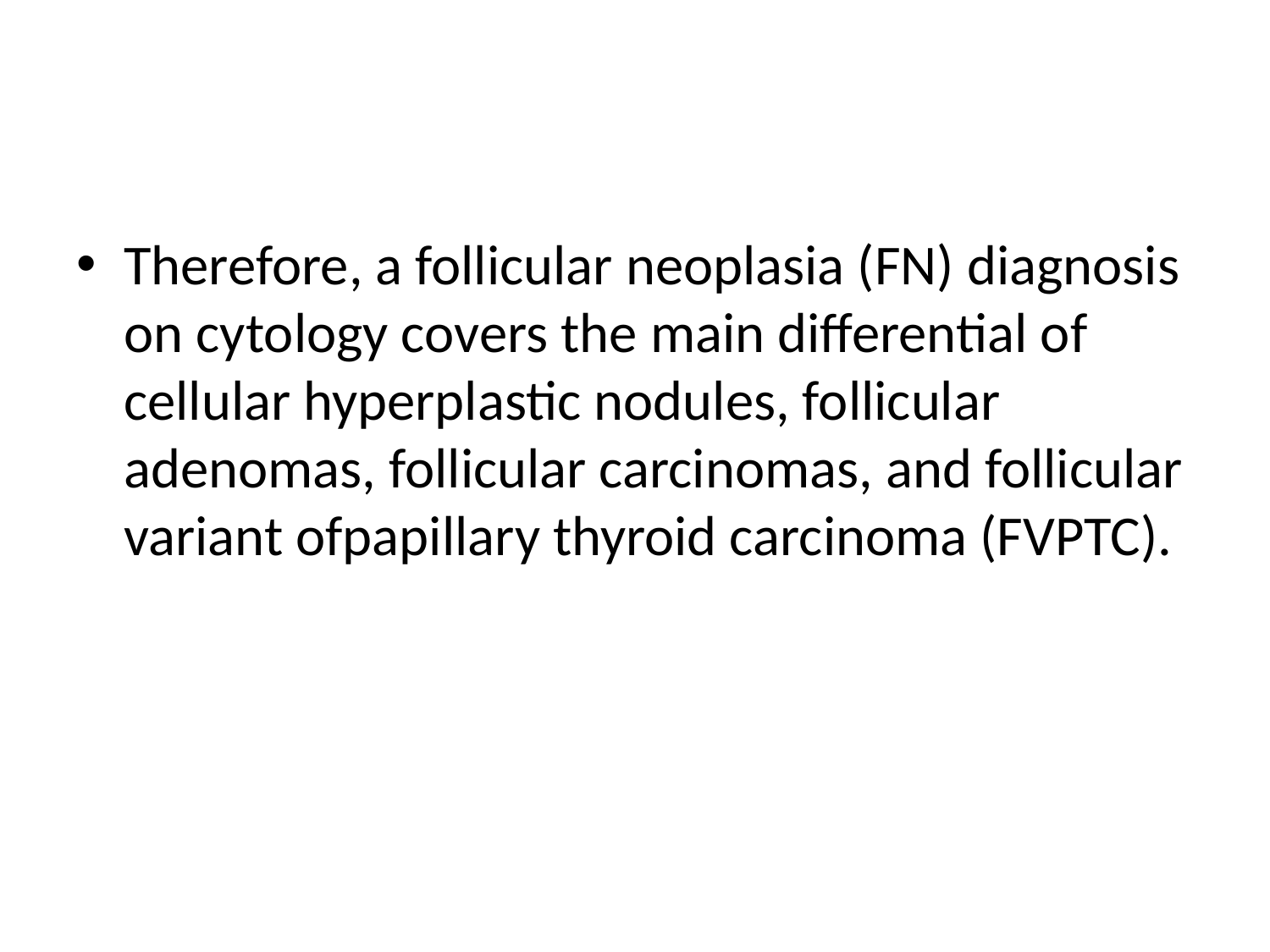

Therefore, a follicular neoplasia (FN) diagnosis on cytology covers the main differential of cellular hyperplastic nodules, follicular adenomas, follicular carcinomas, and follicular variant ofpapillary thyroid carcinoma (FVPTC).